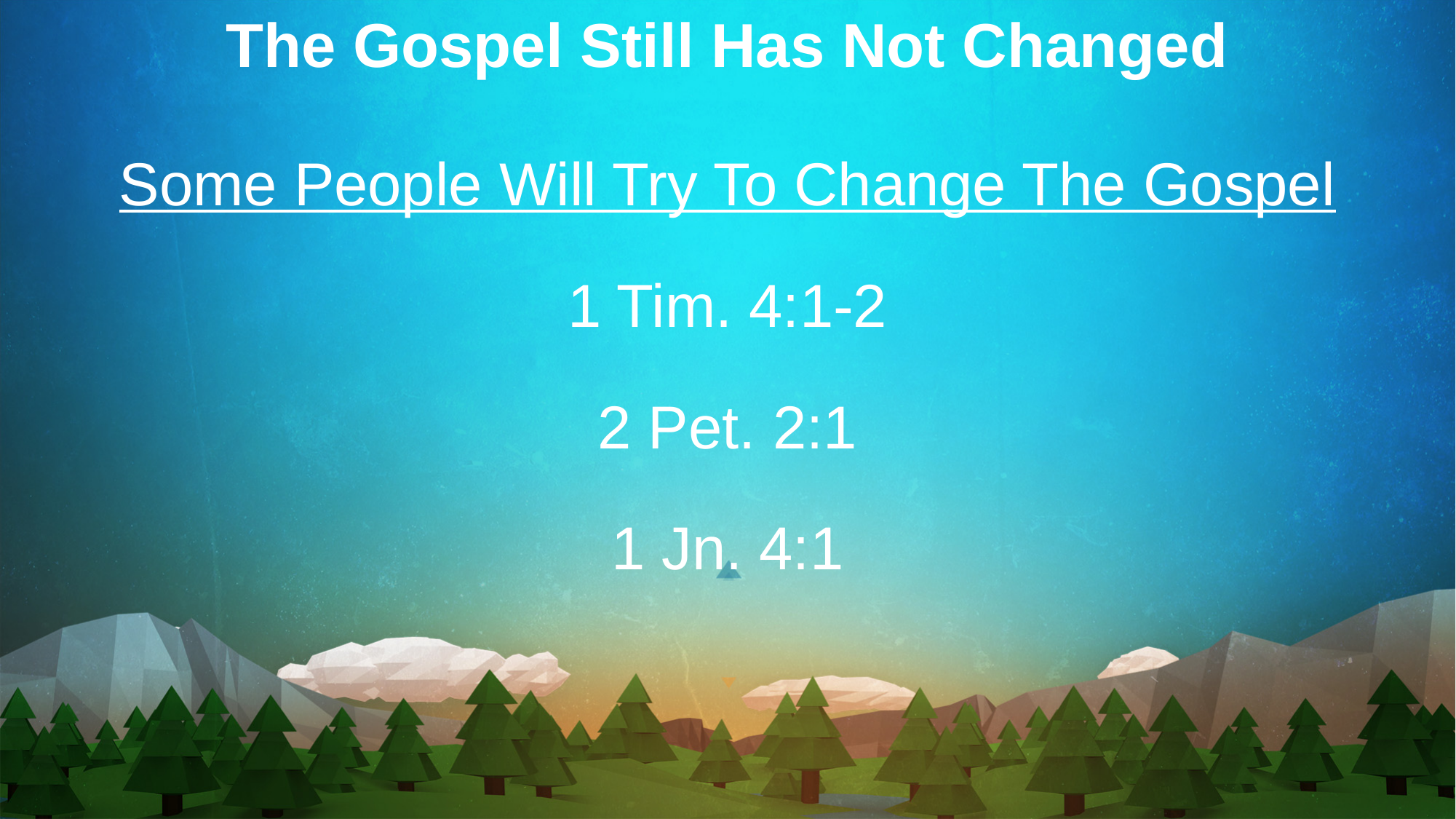

The Gospel Still Has Not Changed
Some People Will Try To Change The Gospel
1 Tim. 4:1-2
2 Pet. 2:1
1 Jn. 4:1